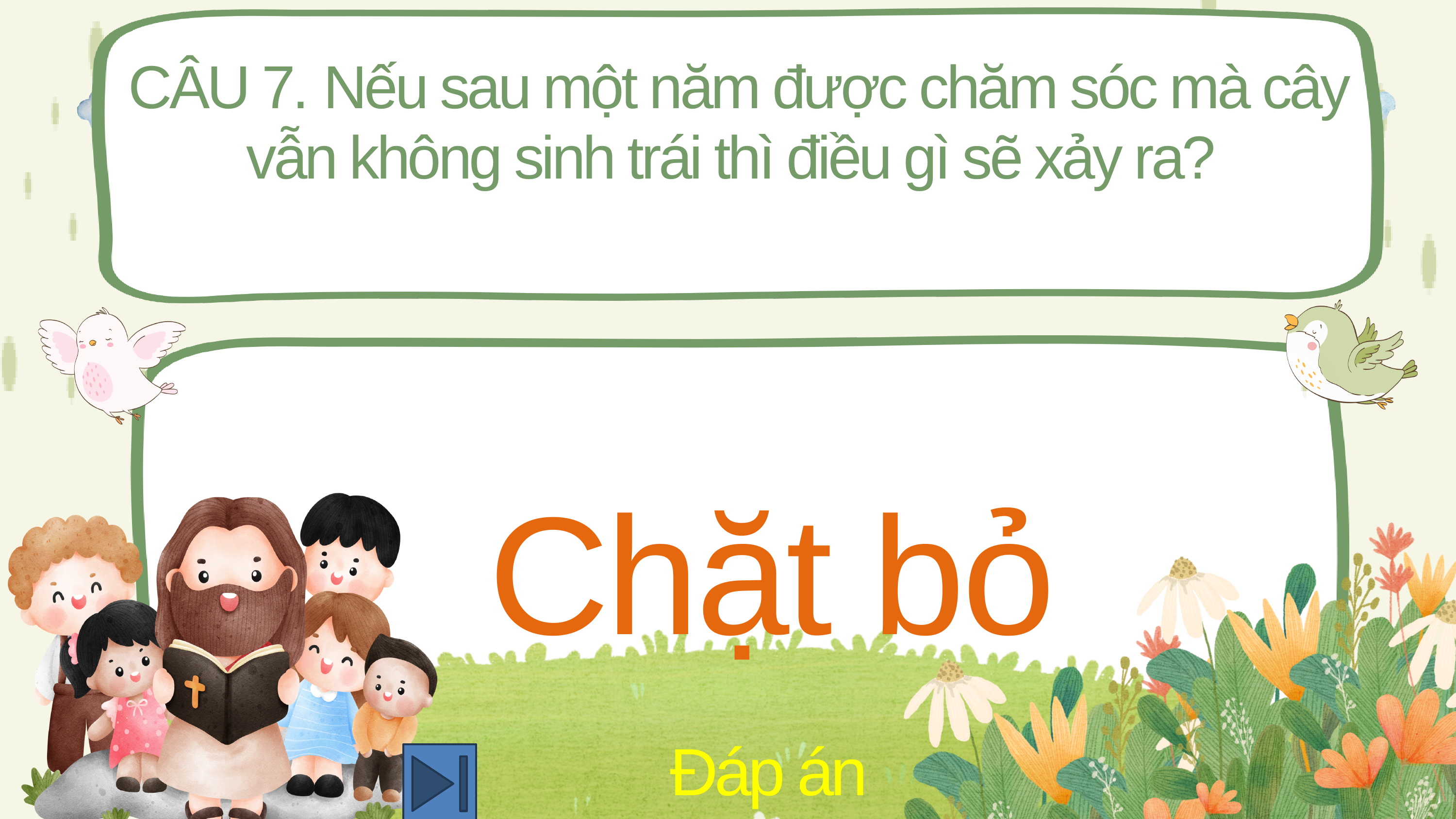

CÂU 7. Nếu sau một năm được chăm sóc mà cây vẫn không sinh trái thì điều gì sẽ xảy ra?

Chặt bỏ

Đáp án